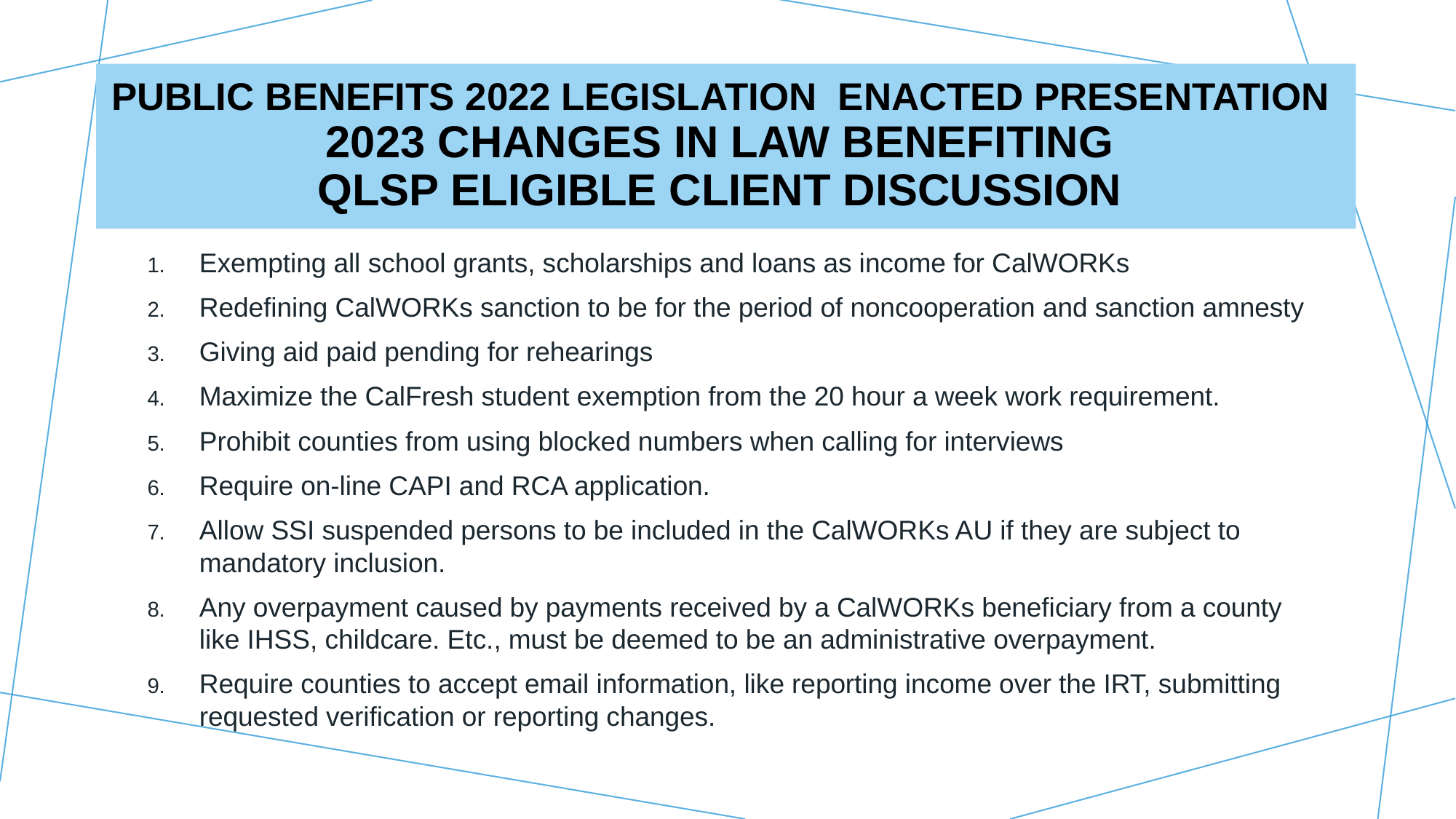

# Public Benefits 2022 Legislation  Enacted Presentation 2023 Changes in law benefiting qlsp ELIgible client discussion
Exempting all school grants, scholarships and loans as income for CalWORKs
Redefining CalWORKs sanction to be for the period of noncooperation and sanction amnesty
Giving aid paid pending for rehearings
Maximize the CalFresh student exemption from the 20 hour a week work requirement.
Prohibit counties from using blocked numbers when calling for interviews
Require on-line CAPI and RCA application.
Allow SSI suspended persons to be included in the CalWORKs AU if they are subject to mandatory inclusion.
Any overpayment caused by payments received by a CalWORKs beneficiary from a county like IHSS, childcare. Etc., must be deemed to be an administrative overpayment.
Require counties to accept email information, like reporting income over the IRT, submitting requested verification or reporting changes.